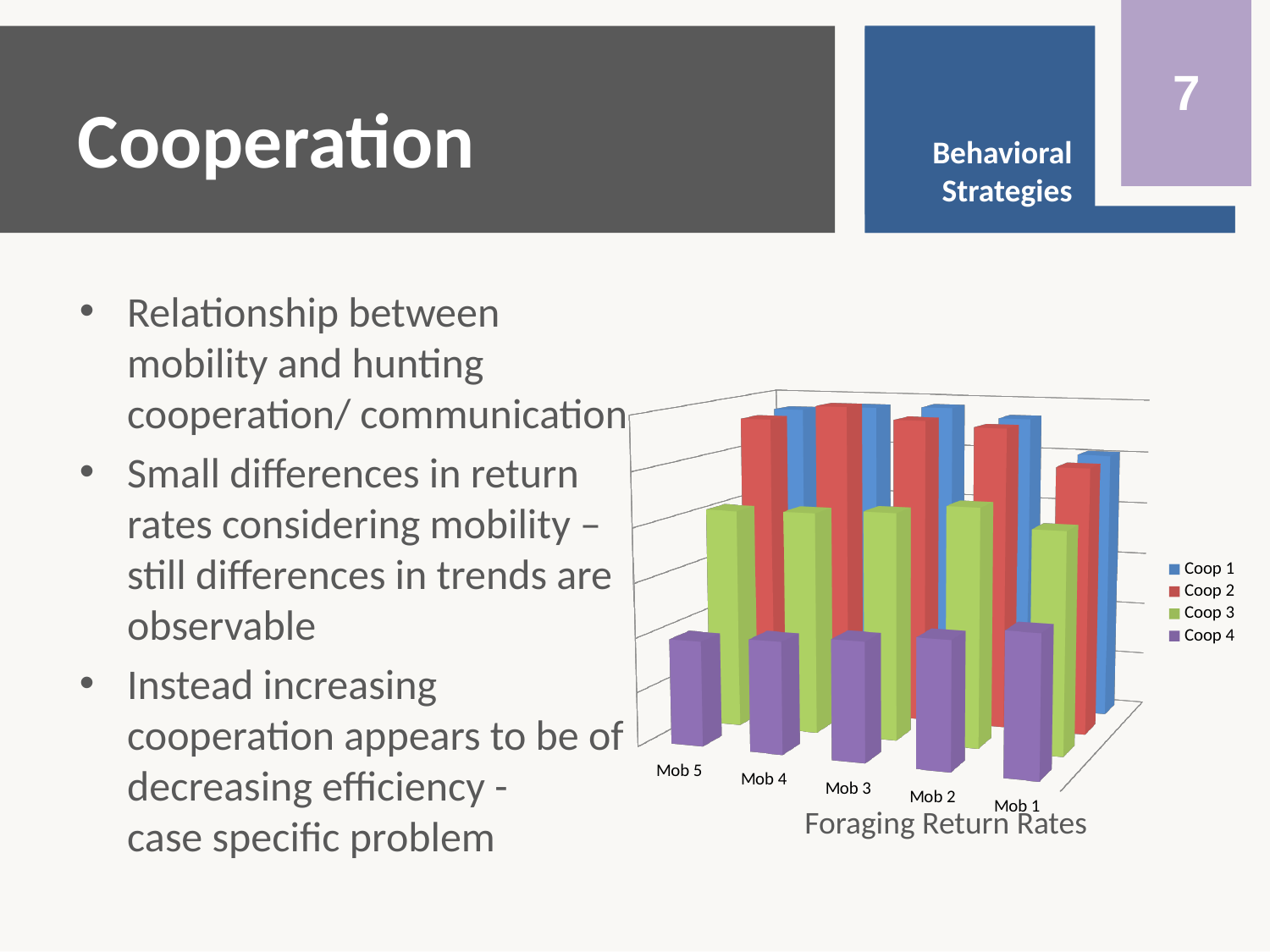

0
7

Behavioral Strategies
Flexibility
versus
Specialization

Introduction
# Cooperation

Relationship between mobility and hunting cooperation/ communication
Small differences in return rates considering mobility – still differences in trends are observable
Instead increasing cooperation appears to be of decreasing efficiency -
case specific problem

[unsupported chart]

Foraging Return Rates